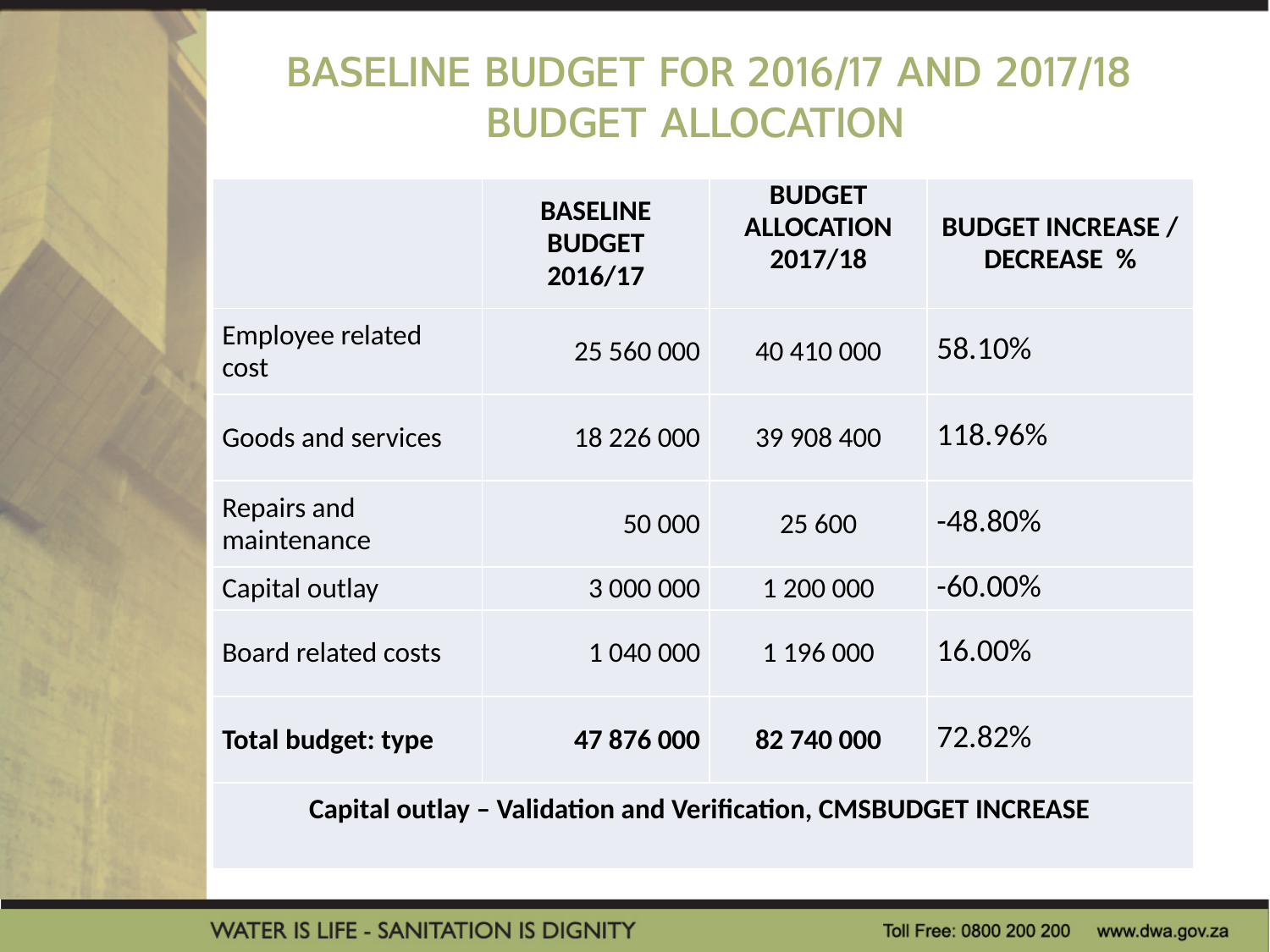

# BASELINE BUDGET FOR 2016/17 AND 2017/18 BUDGET ALLOCATION
|  | BASELINE BUDGET 2016/17 | BUDGET ALLOCATION 2017/18 | BUDGET INCREASE / DECREASE % |
| --- | --- | --- | --- |
| Employee related cost | 25 560 000 | 40 410 000 | 58.10% |
| Goods and services | 18 226 000 | 39 908 400 | 118.96% |
| Repairs and maintenance | 50 000 | 25 600 | -48.80% |
| Capital outlay | 3 000 000 | 1 200 000 | -60.00% |
| Board related costs | 1 040 000 | 1 196 000 | 16.00% |
| Total budget: type | 47 876 000 | 82 740 000 | 72.82% |
| Capital outlay – Validation and Verification, CMSBUDGET INCREASE |  |  |  |